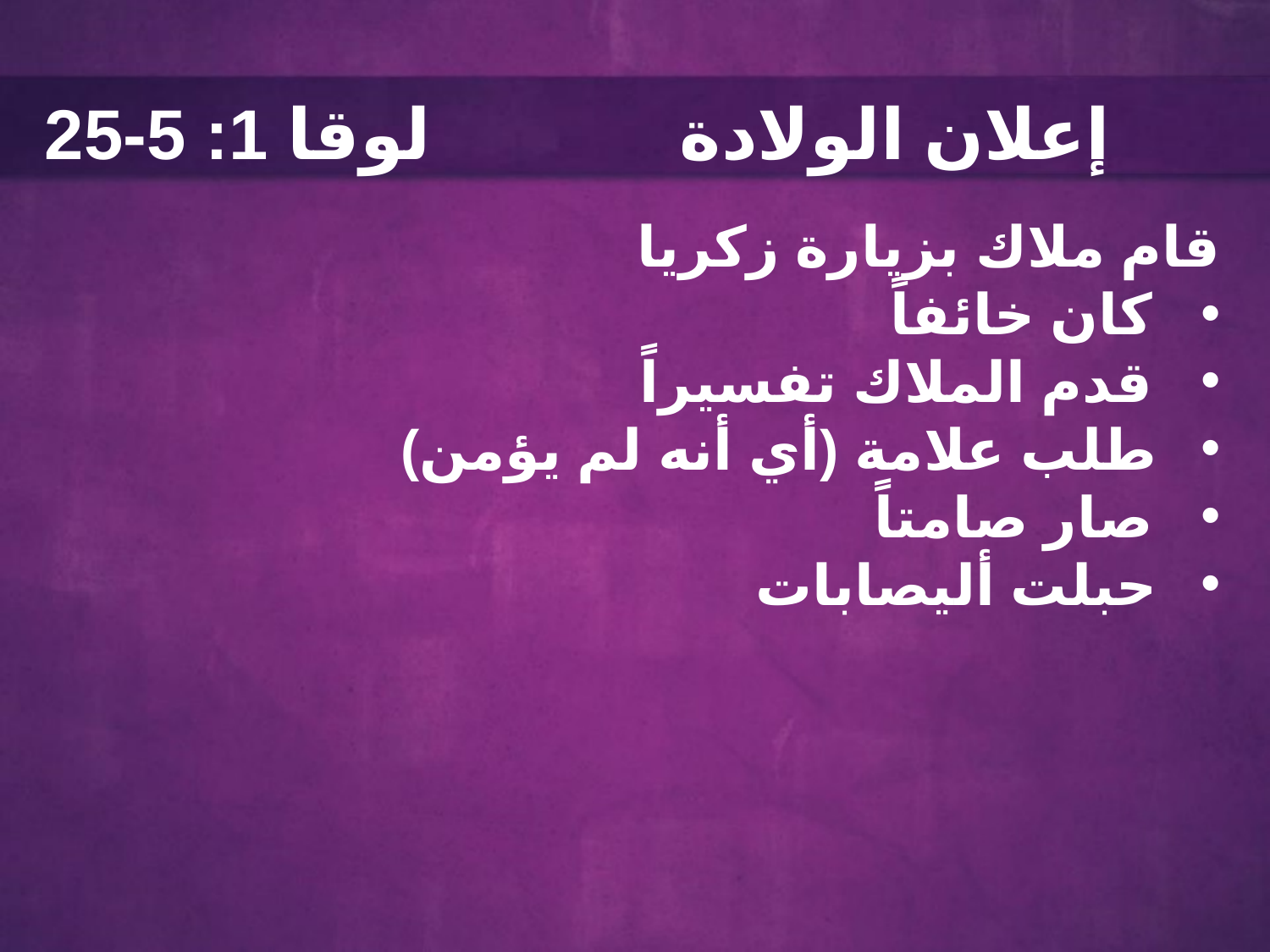

لوقا 1: 5-25		إعلان الولادة
قام ملاك بزيارة زكريا
كان خائفاً
قدم الملاك تفسيراً
طلب علامة (أي أنه لم يؤمن)
صار صامتاً
حبلت أليصابات